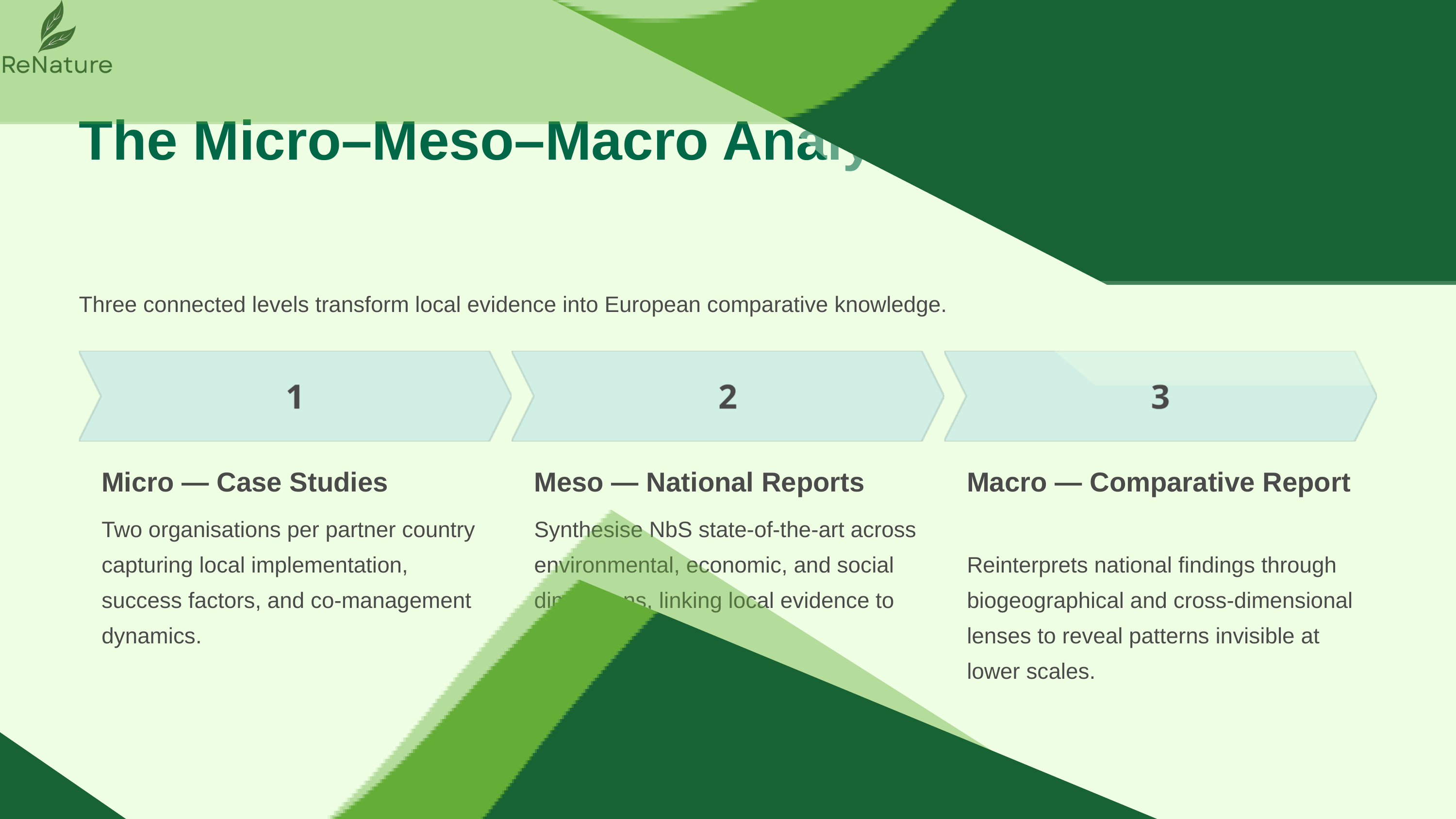

The Micro–Meso–Macro Analytical Architecture
Three connected levels transform local evidence into European comparative knowledge.

Micro — Case Studies
Two organisations per partner country capturing local implementation, success factors, and co-management dynamics.

Meso — National Reports
Synthesise NbS state-of-the-art across environmental, economic, and social dimensions, linking local evidence to national policy.

Macro — Comparative Report
Reinterprets national findings through biogeographical and cross-dimensional lenses to reveal patterns invisible at lower scales.